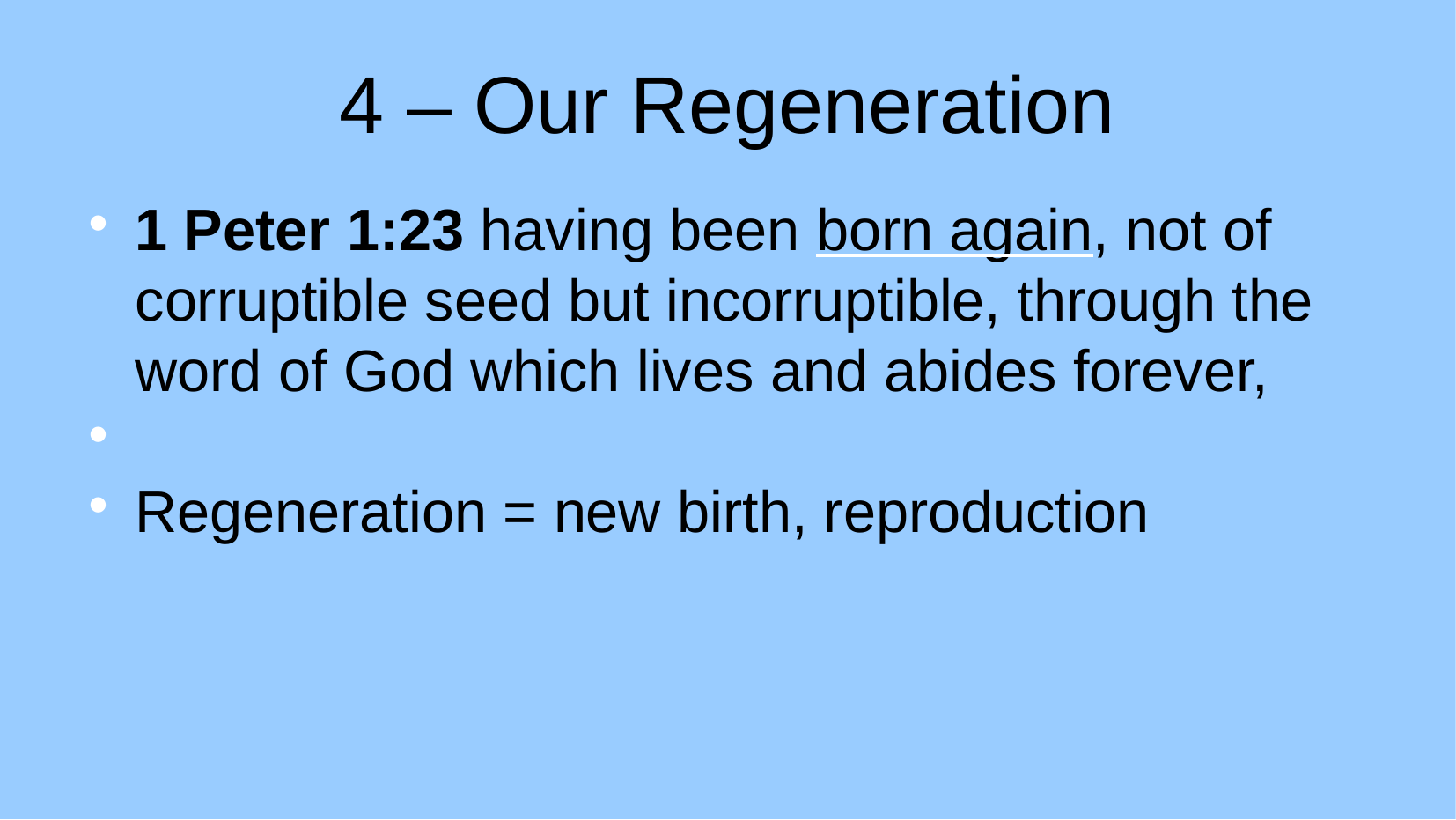

4 – Our Regeneration
1 Peter 1:23 having been born again, not of corruptible seed but incorruptible, through the word of God which lives and abides forever,

Regeneration = new birth, reproduction